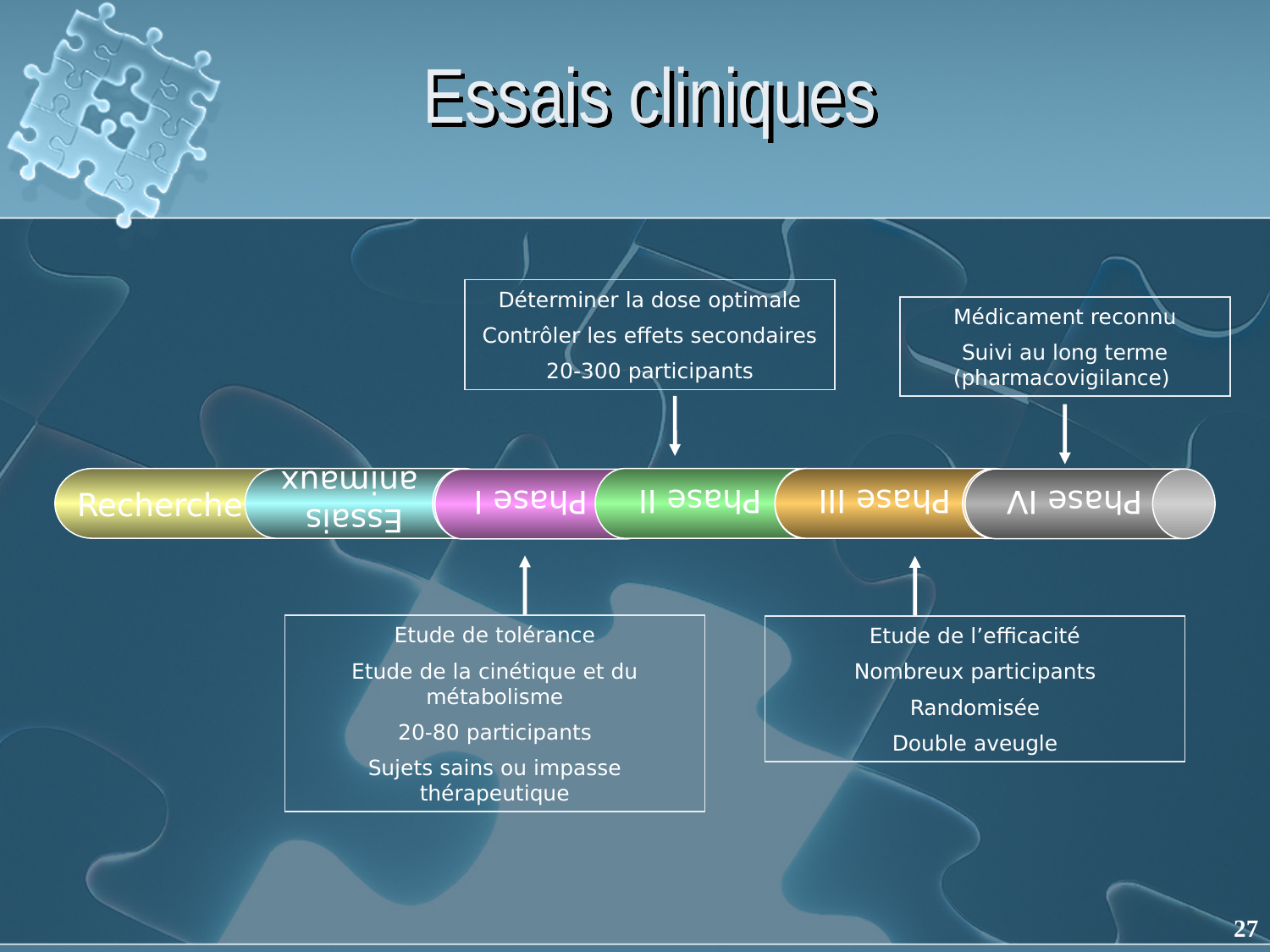

Essais cliniques
Déterminer la dose optimale
Contrôler les effets secondaires
20-300 participants

Médicament reconnu
Suivi au long terme (pharmacovigilance)

Essais
 animaux
Phase III
Phase IV
Phase II
Phase I
Recherche

Etude de tolérance
Etude de la cinétique et du métabolisme
20-80 participants
Sujets sains ou impasse thérapeutique

Etude de l’efficacité
Nombreux participants
Randomisée
Double aveugle
27